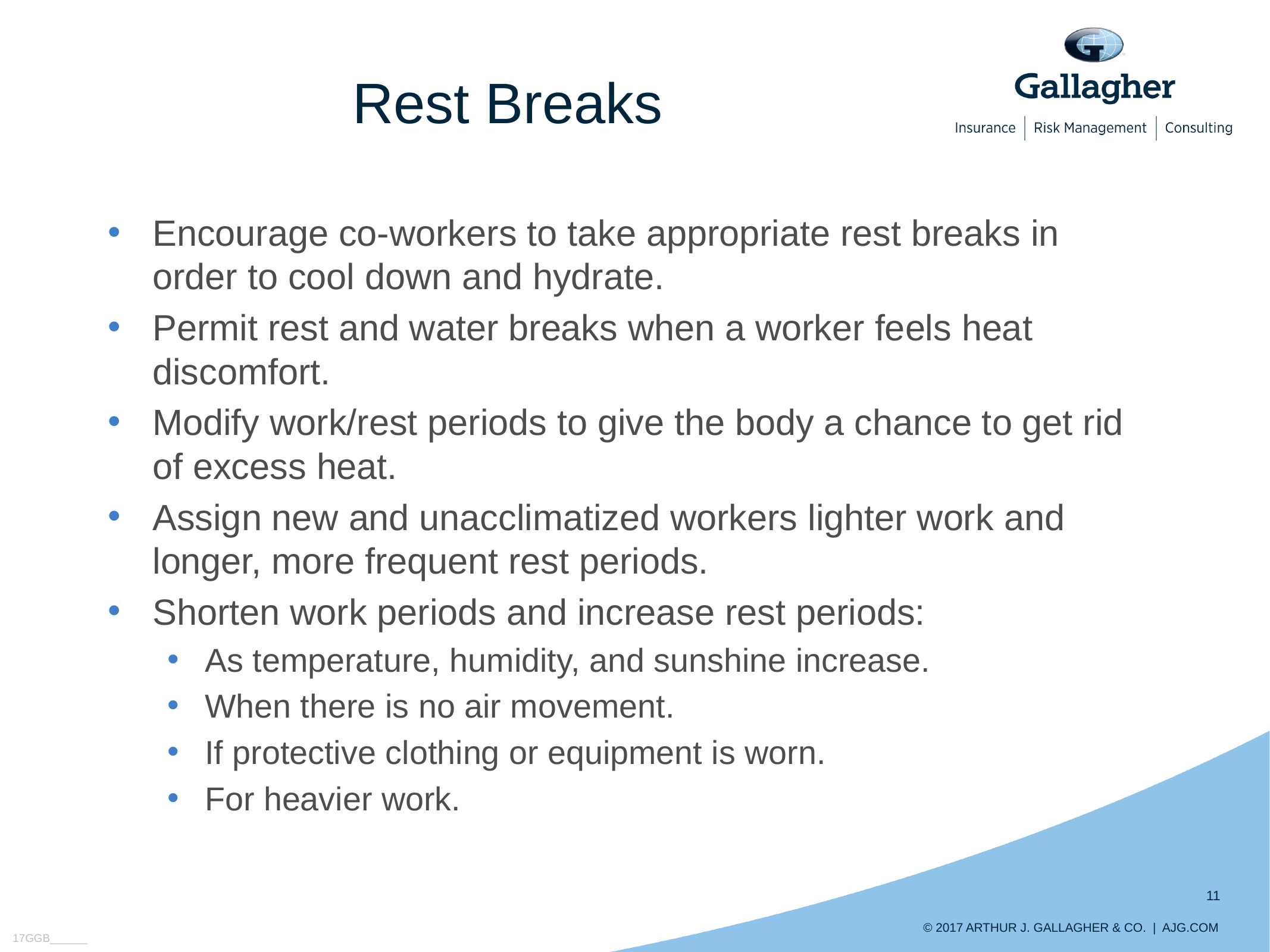

# Rest Breaks
Encourage co-workers to take appropriate rest breaks in order to cool down and hydrate.
Permit rest and water breaks when a worker feels heat discomfort.
Modify work/rest periods to give the body a chance to get rid of excess heat.
Assign new and unacclimatized workers lighter work and longer, more frequent rest periods.
Shorten work periods and increase rest periods:
As temperature, humidity, and sunshine increase.
When there is no air movement.
If protective clothing or equipment is worn.
For heavier work.